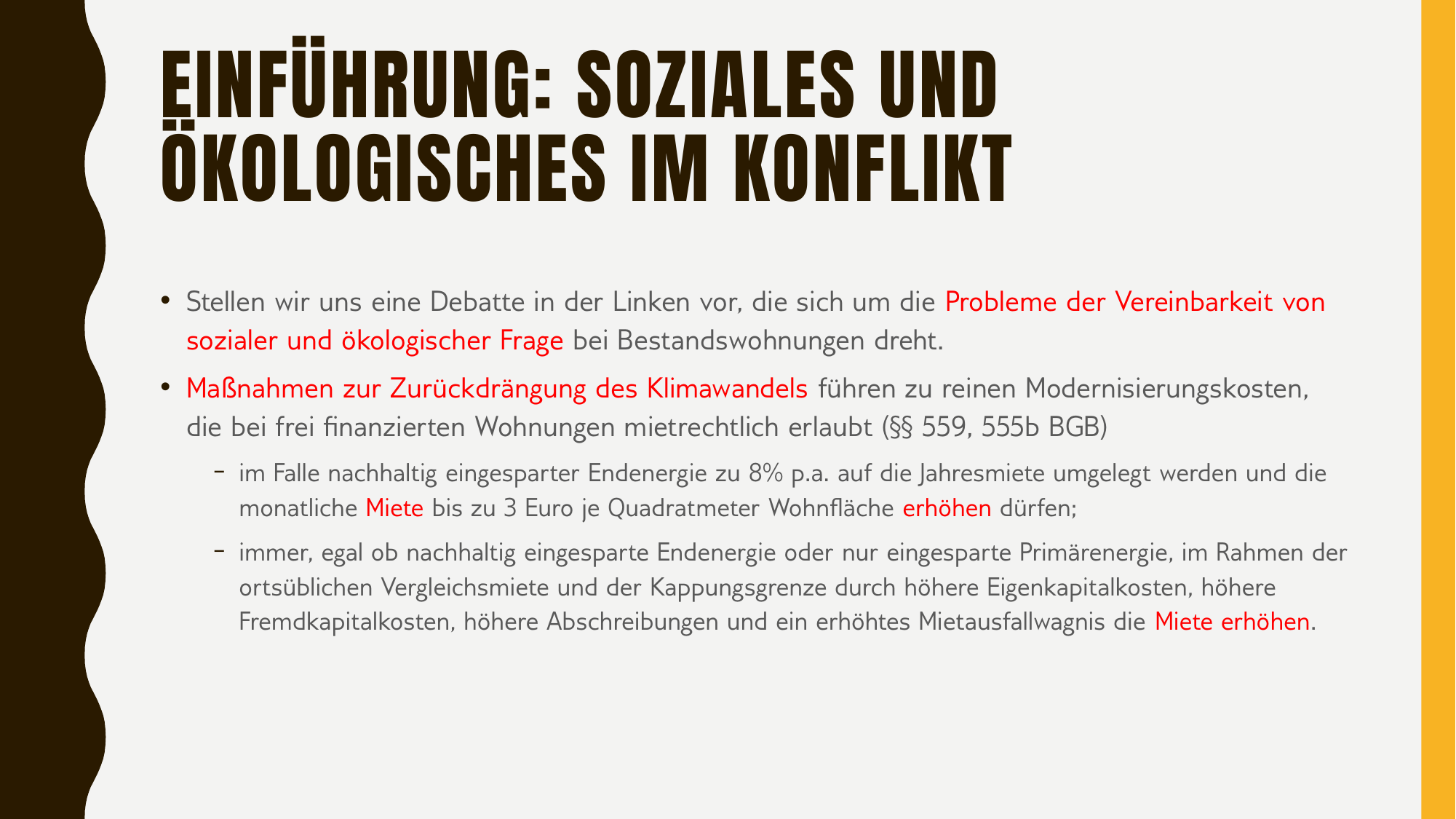

# Einführung: Soziales und Ökologisches im Konflikt
Stellen wir uns eine Debatte in der Linken vor, die sich um die Probleme der Vereinbarkeit von sozialer und ökologischer Frage bei Bestandswohnungen dreht.
Maßnahmen zur Zurückdrängung des Klimawandels führen zu reinen Modernisierungskosten, die bei frei finanzierten Wohnungen mietrechtlich erlaubt (§§ 559, 555b BGB)
im Falle nachhaltig eingesparter Endenergie zu 8% p.a. auf die Jahresmiete umgelegt werden und die monatliche Miete bis zu 3 Euro je Quadratmeter Wohnfläche erhöhen dürfen;
immer, egal ob nachhaltig eingesparte Endenergie oder nur eingesparte Primärenergie, im Rahmen der ortsüblichen Vergleichsmiete und der Kappungsgrenze durch höhere Eigenkapitalkosten, höhere Fremdkapitalkosten, höhere Abschreibungen und ein erhöhtes Mietausfallwagnis die Miete erhöhen.